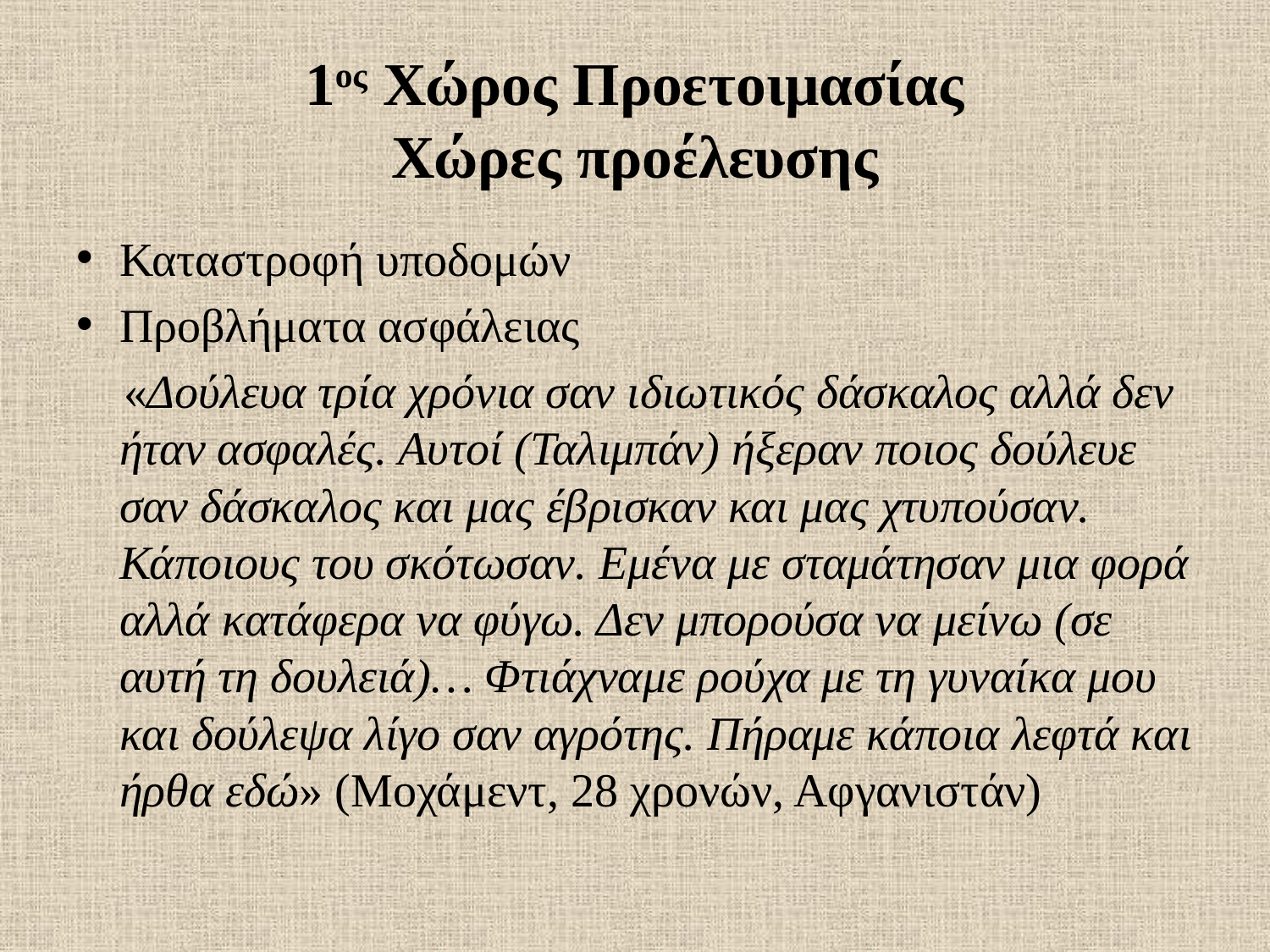

# 1ος Χώρος Προετοιμασίας Χώρες προέλευσης
Καταστροφή υποδομών
Προβλήματα ασφάλειας
    «Δούλευα τρία χρόνια σαν ιδιωτικός δάσκαλος αλλά δεν ήταν ασφαλές. Αυτοί (Ταλιμπάν) ήξεραν ποιος δούλευε σαν δάσκαλος και μας έβρισκαν και μας χτυπούσαν. Κάποιους του σκότωσαν. Εμένα με σταμάτησαν μια φορά αλλά κατάφερα να φύγω. Δεν μπορούσα να μείνω (σε αυτή τη δουλειά)… Φτιάχναμε ρούχα με τη γυναίκα μου και δούλεψα λίγο σαν αγρότης. Πήραμε κάποια λεφτά και ήρθα εδώ» (Μοχάμεντ, 28 χρονών, Αφγανιστάν)